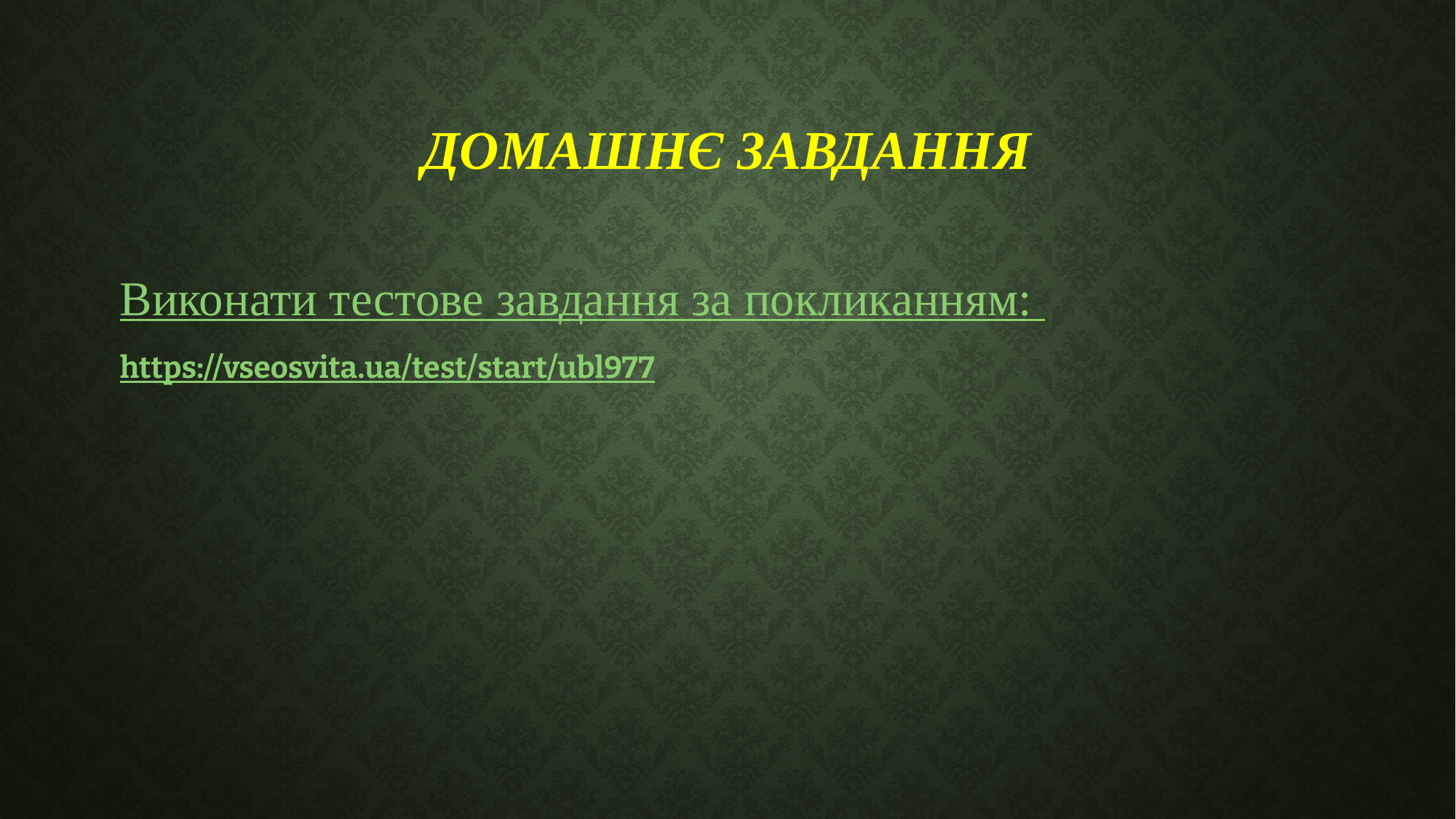

# Домашнє завдання
Виконати тестове завдання за покликанням:
https://vseosvita.ua/test/start/ubl977